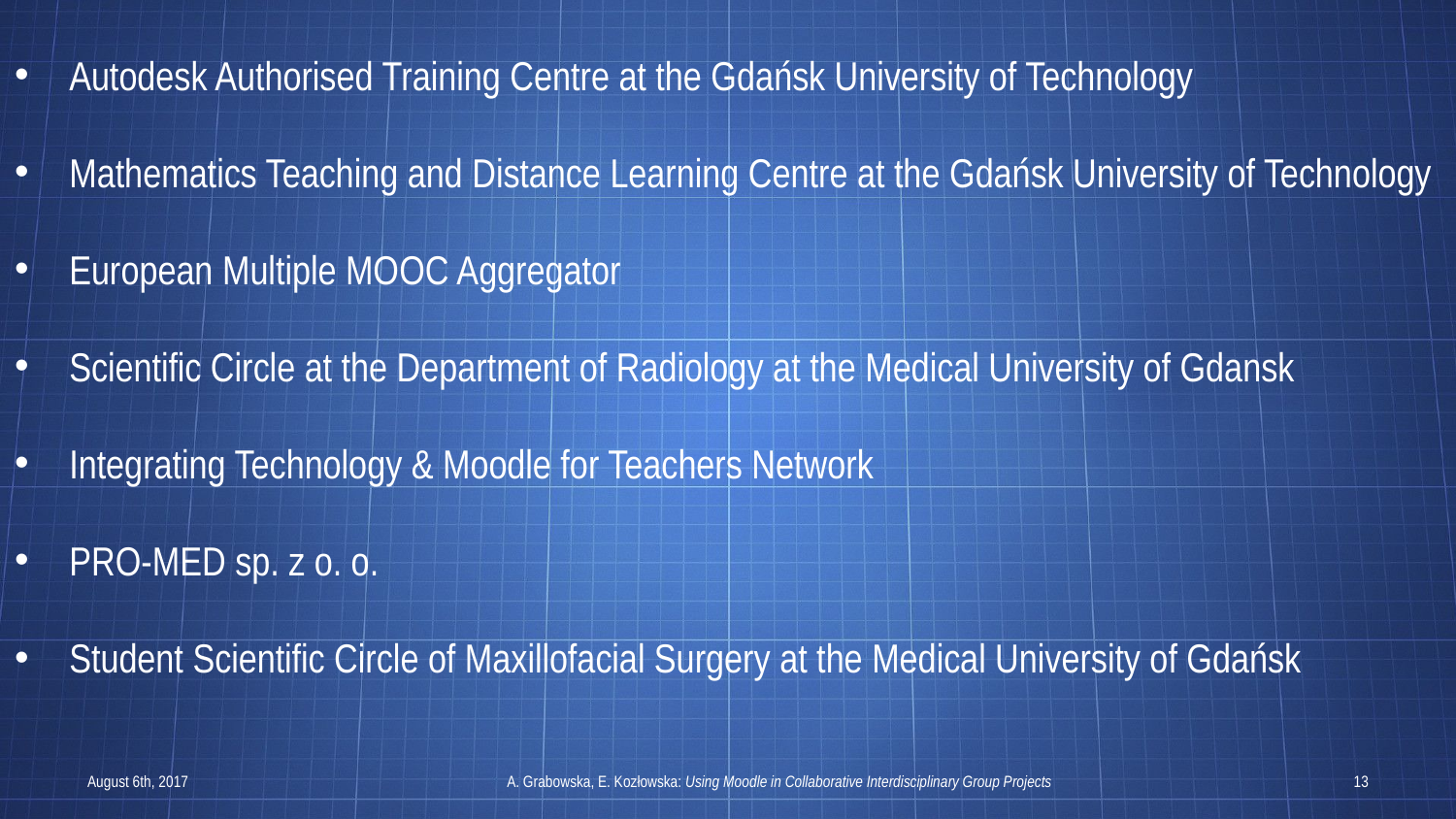

Autodesk Authorised Training Centre at the Gdańsk University of Technology
Mathematics Teaching and Distance Learning Centre at the Gdańsk University of Technology
European Multiple MOOC Aggregator
Scientific Circle at the Department of Radiology at the Medical University of Gdansk
Integrating Technology & Moodle for Teachers Network
PRO-MED sp. z o. o.
Student Scientific Circle of Maxillofacial Surgery at the Medical University of Gdańsk
August 6th, 2017
A. Grabowska, E. Kozłowska: Using Moodle in Collaborative Interdisciplinary Group Projects
13